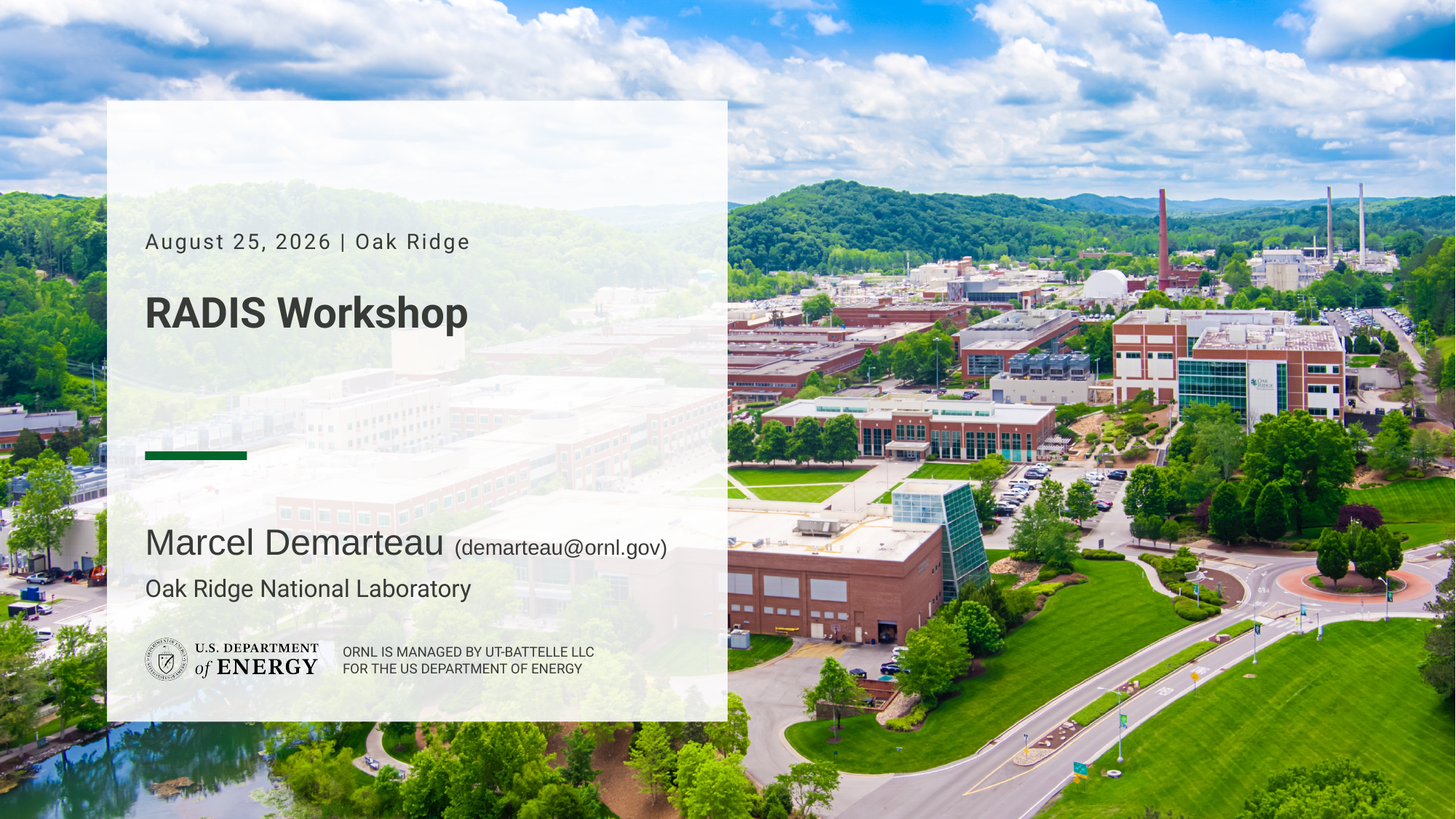

August 25, 2026 | Oak Ridge
# RADIS Workshop

Marcel Demarteau (demarteau@ornl.gov)
Oak Ridge National Laboratory